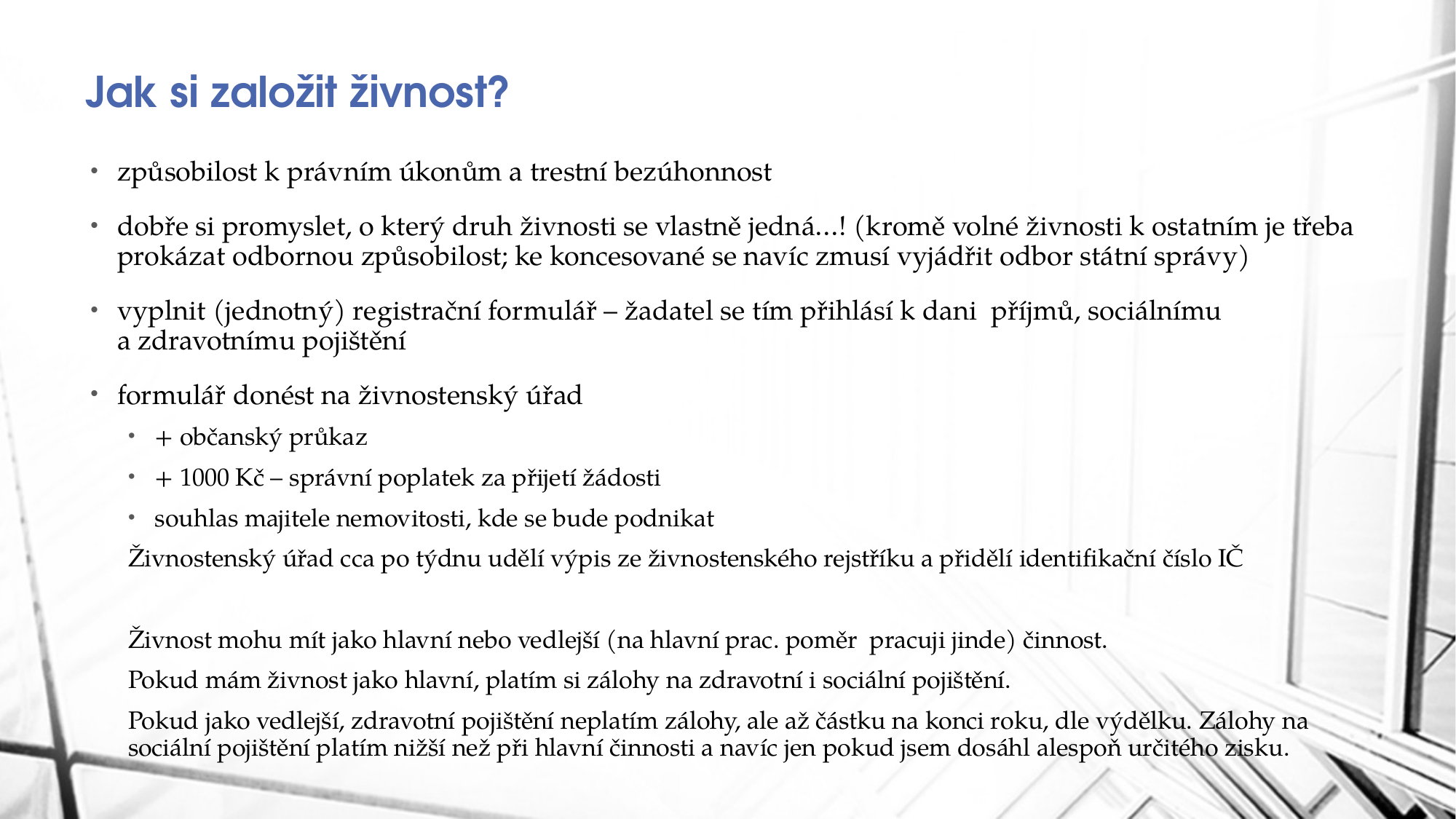

# Jak si založit živnost?
způsobilost k právním úkonům a trestní bezúhonnost
dobře si promyslet, o který druh živnosti se vlastně jedná…! (kromě volné živnosti k ostatním je třeba prokázat odbornou způsobilost; ke koncesované se navíc zmusí vyjádřit odbor státní správy)
vyplnit (jednotný) registrační formulář – žadatel se tím přihlásí k dani  příjmů, sociálnímu
a zdravotnímu pojištění
formulář donést na živnostenský úřad
+ občanský průkaz
+ 1000 Kč – správní poplatek za přijetí žádosti
souhlas majitele nemovitosti, kde se bude podnikat
Živnostenský úřad cca po týdnu udělí výpis ze živnostenského rejstříku a přidělí identifikační číslo IČ

Živnost mohu mít jako hlavní nebo vedlejší (na hlavní prac. poměr  pracuji jinde) činnost.
Pokud mám živnost jako hlavní, platím si zálohy na zdravotní i sociální pojištění.
Pokud jako vedlejší, zdravotní pojištění neplatím zálohy, ale až částku na konci roku, dle výdělku. Zálohy na sociální pojištění platím nižší než při hlavní činnosti a navíc jen pokud jsem dosáhl alespoň určitého zisku.